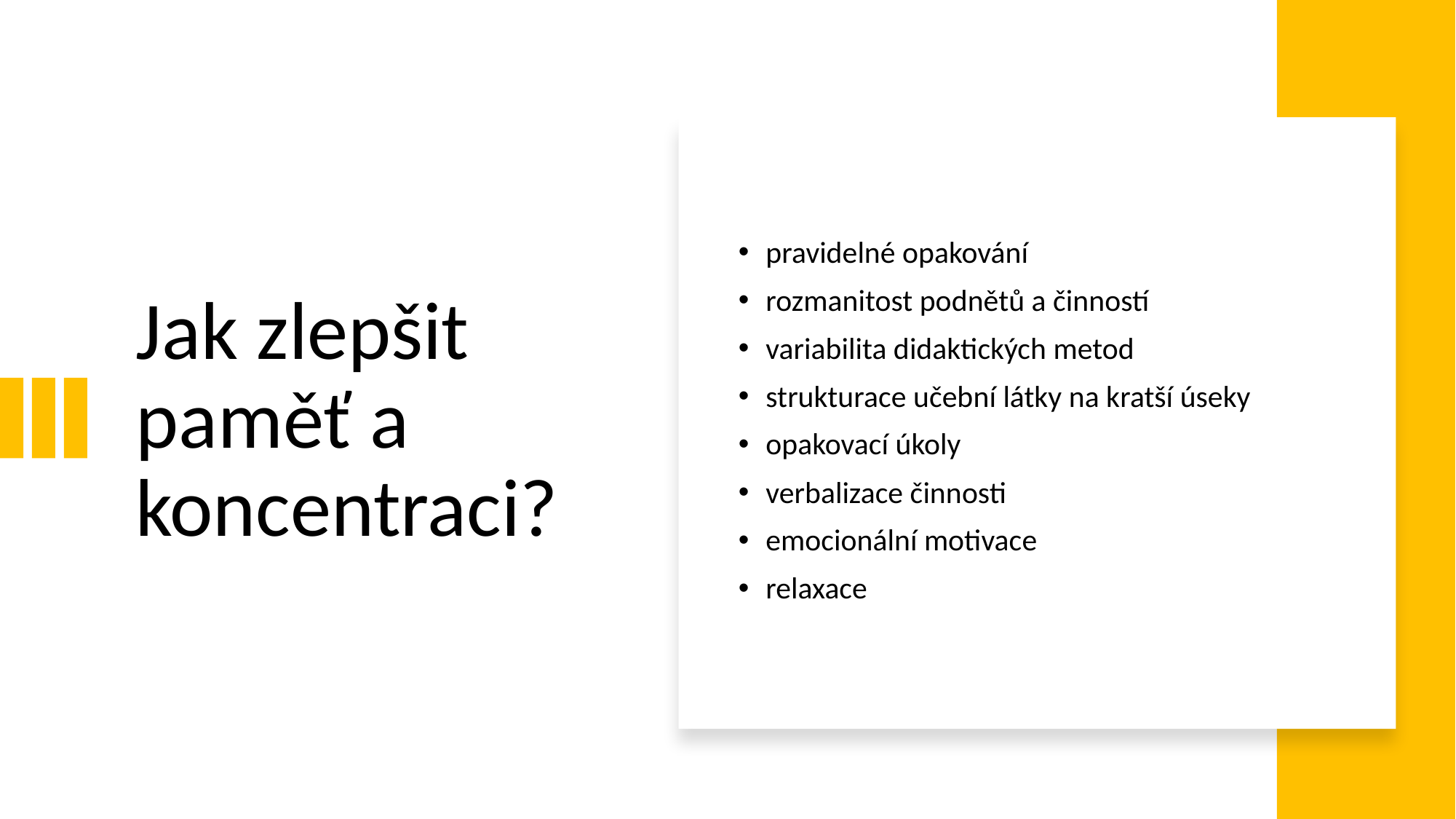

# Jak zlepšit paměť a koncentraci?
pravidelné opakování
rozmanitost podnětů a činností
variabilita didaktických metod
strukturace učební látky na kratší úseky
opakovací úkoly
verbalizace činnosti
emocionální motivace
relaxace